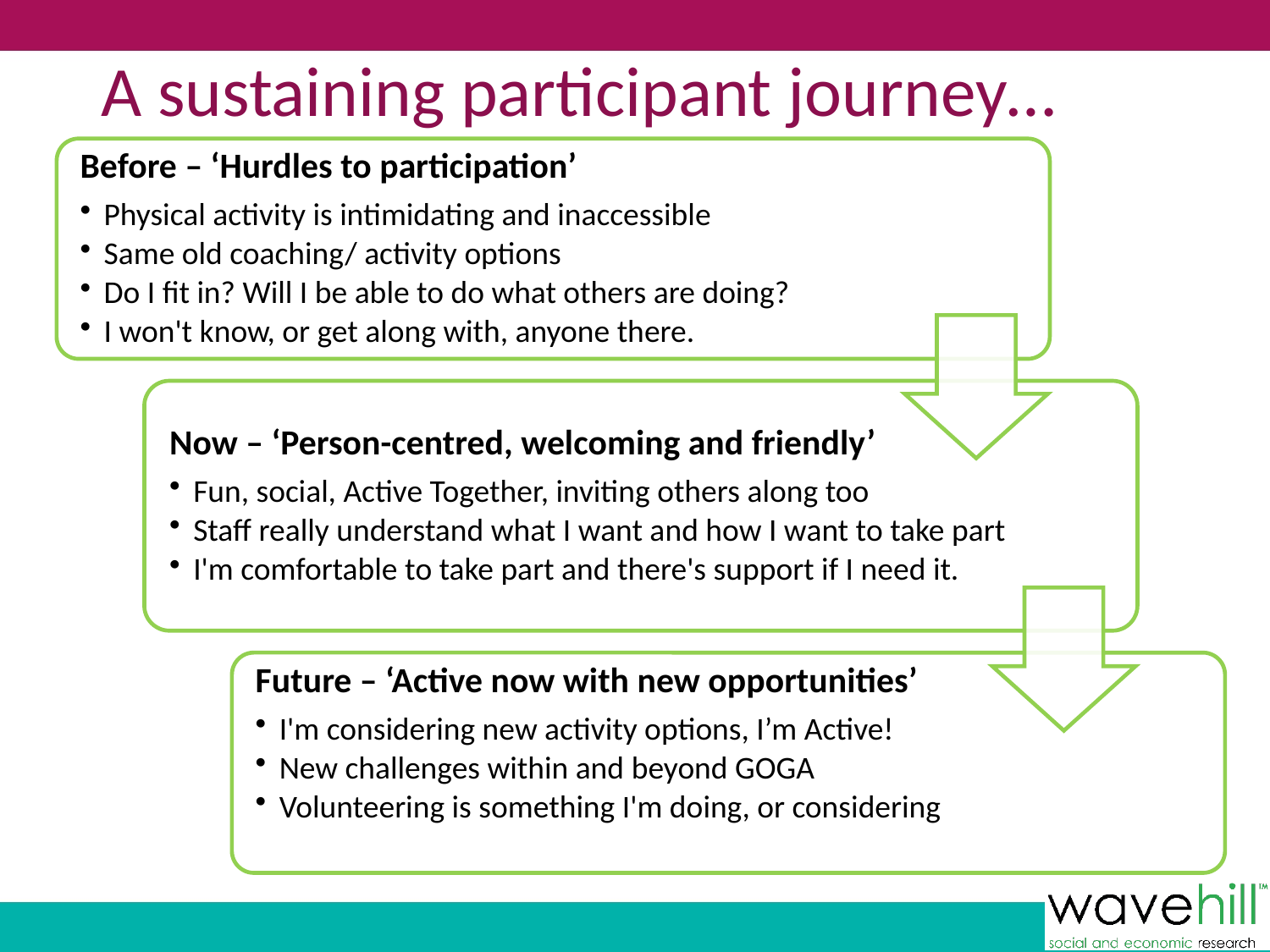

# A sustaining participant journey…
Before – ‘Hurdles to participation’
Physical activity is intimidating and inaccessible
Same old coaching/ activity options
Do I fit in? Will I be able to do what others are doing?
I won't know, or get along with, anyone there.
Now – ‘Person-centred, welcoming and friendly’
Fun, social, Active Together, inviting others along too
Staff really understand what I want and how I want to take part
I'm comfortable to take part and there's support if I need it.
Future – ‘Active now with new opportunities’
I'm considering new activity options, I’m Active!
New challenges within and beyond GOGA
Volunteering is something I'm doing, or considering